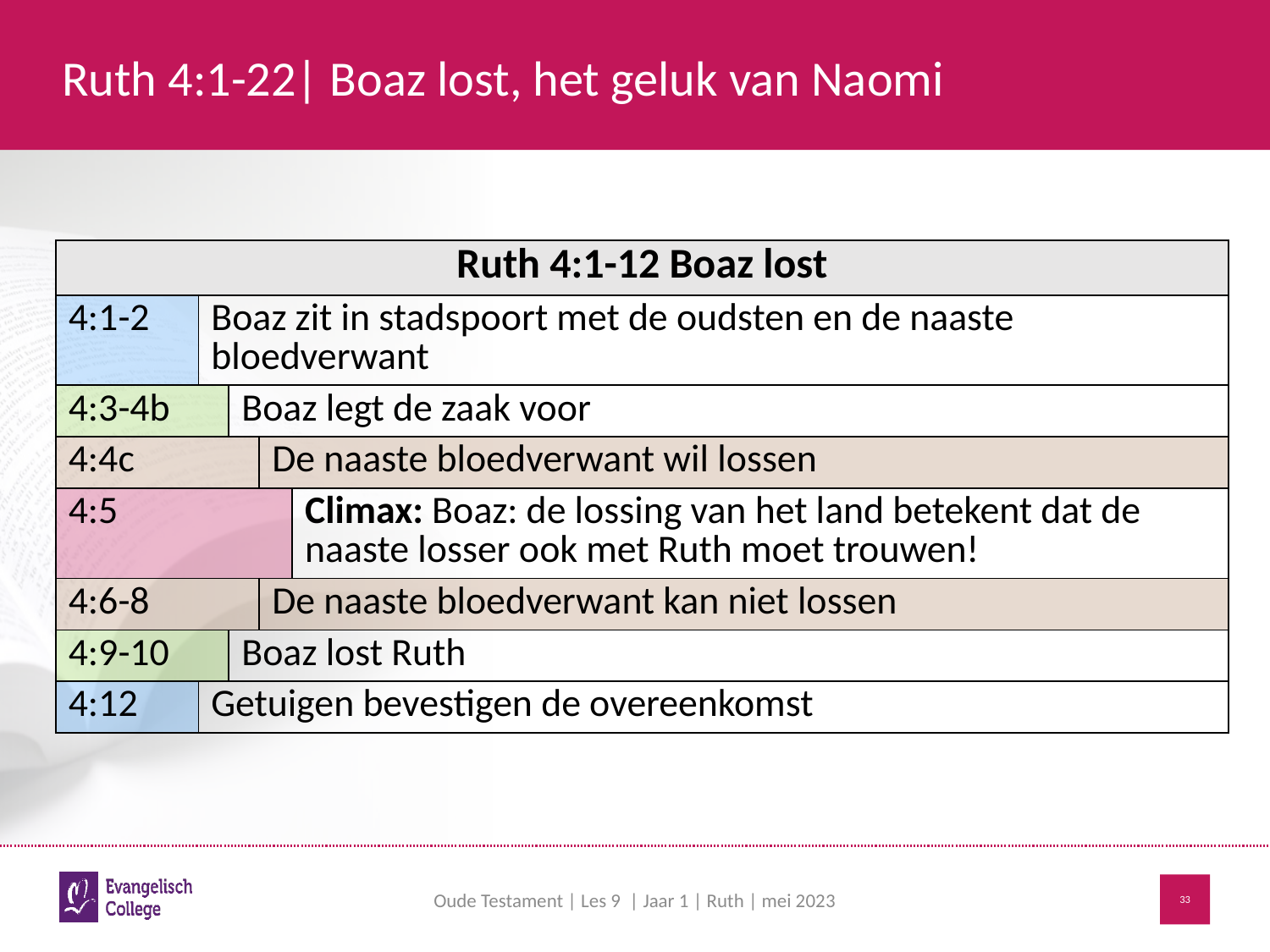

# Ruth 4:1-22| Boaz lost, het geluk van Naomi

| Ruth 4:1-12 Boaz lost |  |  |  |  |
| --- | --- | --- | --- | --- |
| 4:1-2 | Boaz zit in stadspoort met de oudsten en de naaste bloedverwant | Boaz zit in stadspoort met de oudsten en de naaste losser |  |  |
| 4:3-4b |  | Boaz legt de zaak voor |  | Boaz legt de zaak voor |
| 4:4c |  |  | De naaste bloedverwant wil lossen | De naaste losser wil lossen |
| 4:5 |  |  |  | Climax: Boaz: de lossing van het land betekent dat de naaste losser ook met Ruth moet trouwen! |
| 4:6-8 |  |  | De naaste bloedverwant kan niet lossen | De naaste losser kan niet |
| 4:9-10 |  | Boaz lost Ruth |  | Ruth gaat vreugdevol terug naar Naomi |
| 4:12 | Getuigen bevestigen de overeenkomst | Naomi’s optimistisch advies aan Ruth |  |  |
Oude Testament | Les 9  | Jaar 1 | Ruth | mei 2023
33